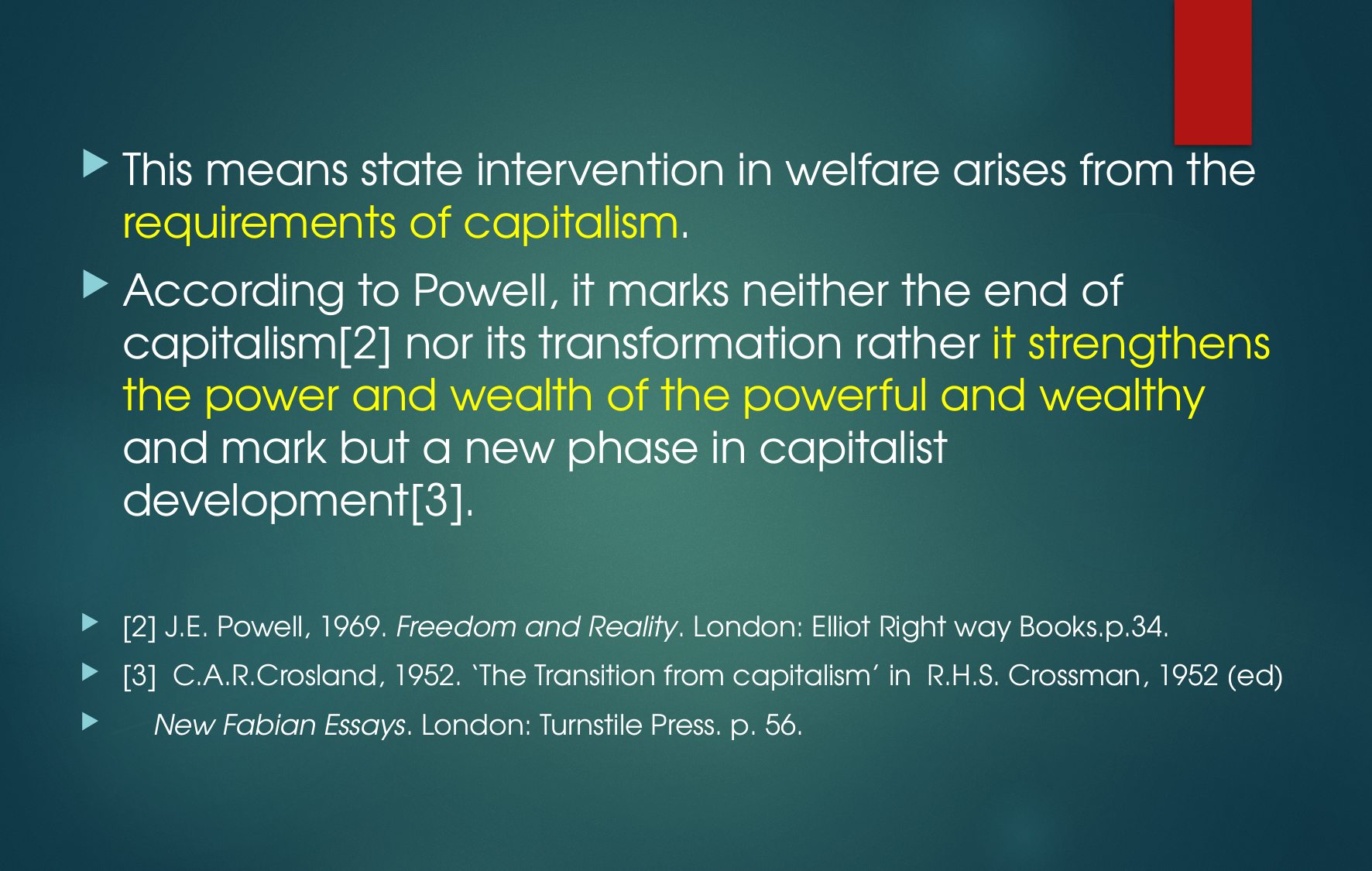

This means state intervention in welfare arises from the requirements of capitalism.
According to Powell, it marks neither the end of capitalism[2] nor its transformation rather it strengthens the power and wealth of the powerful and wealthy and mark but a new phase in capitalist development[3].

[2] J.E. Powell, 1969. Freedom and Reality. London: Elliot Right way Books.p.34.
[3]  C.A.R.Crosland, 1952. ‘The Transition from capitalism’ in  R.H.S. Crossman, 1952 (ed)
    New Fabian Essays. London: Turnstile Press. p. 56.